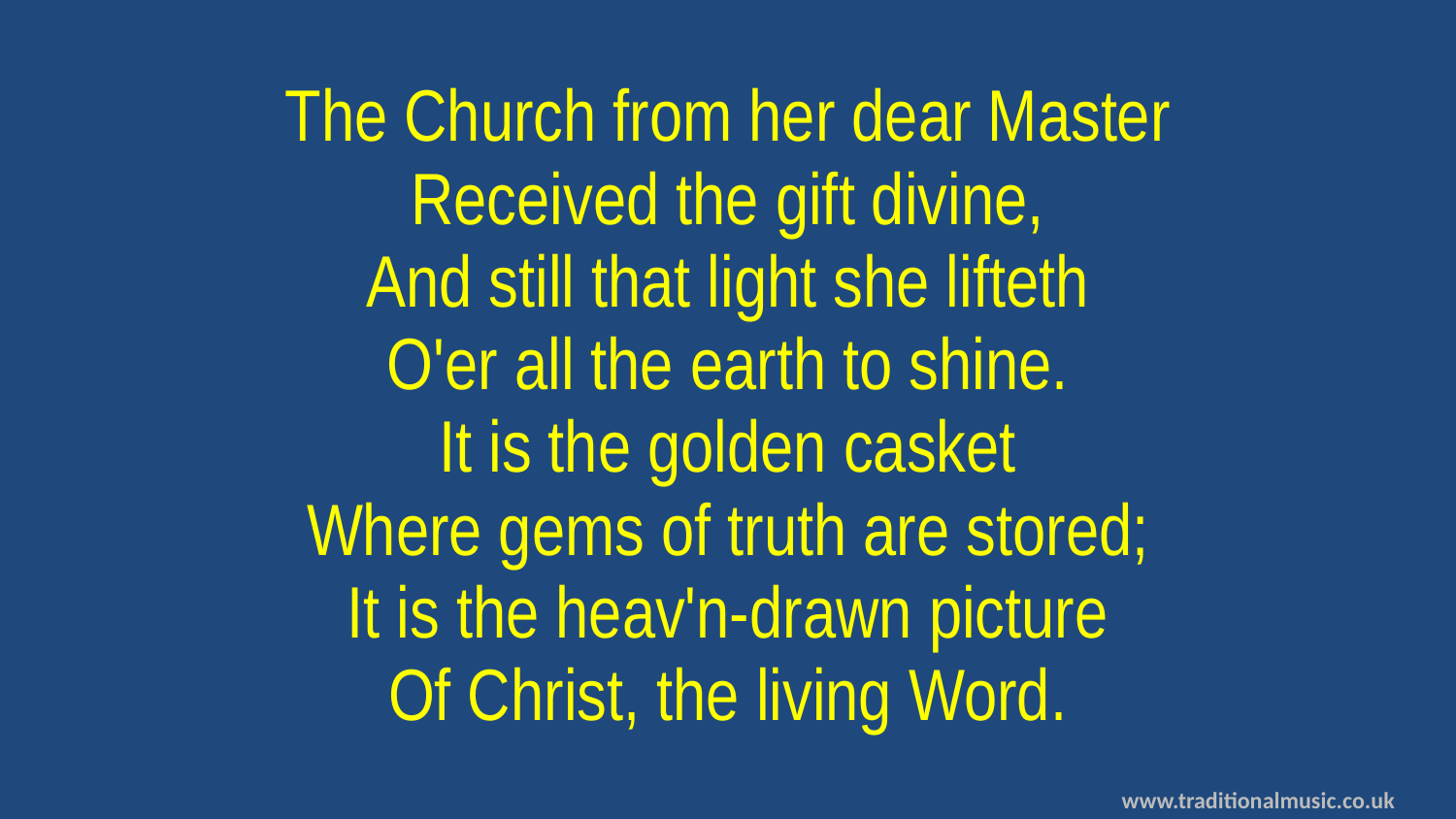

The Church from her dear Master
Received the gift divine,
And still that light she lifteth
O'er all the earth to shine.
It is the golden casket
Where gems of truth are stored;
It is the heav'n-drawn picture
Of Christ, the living Word.